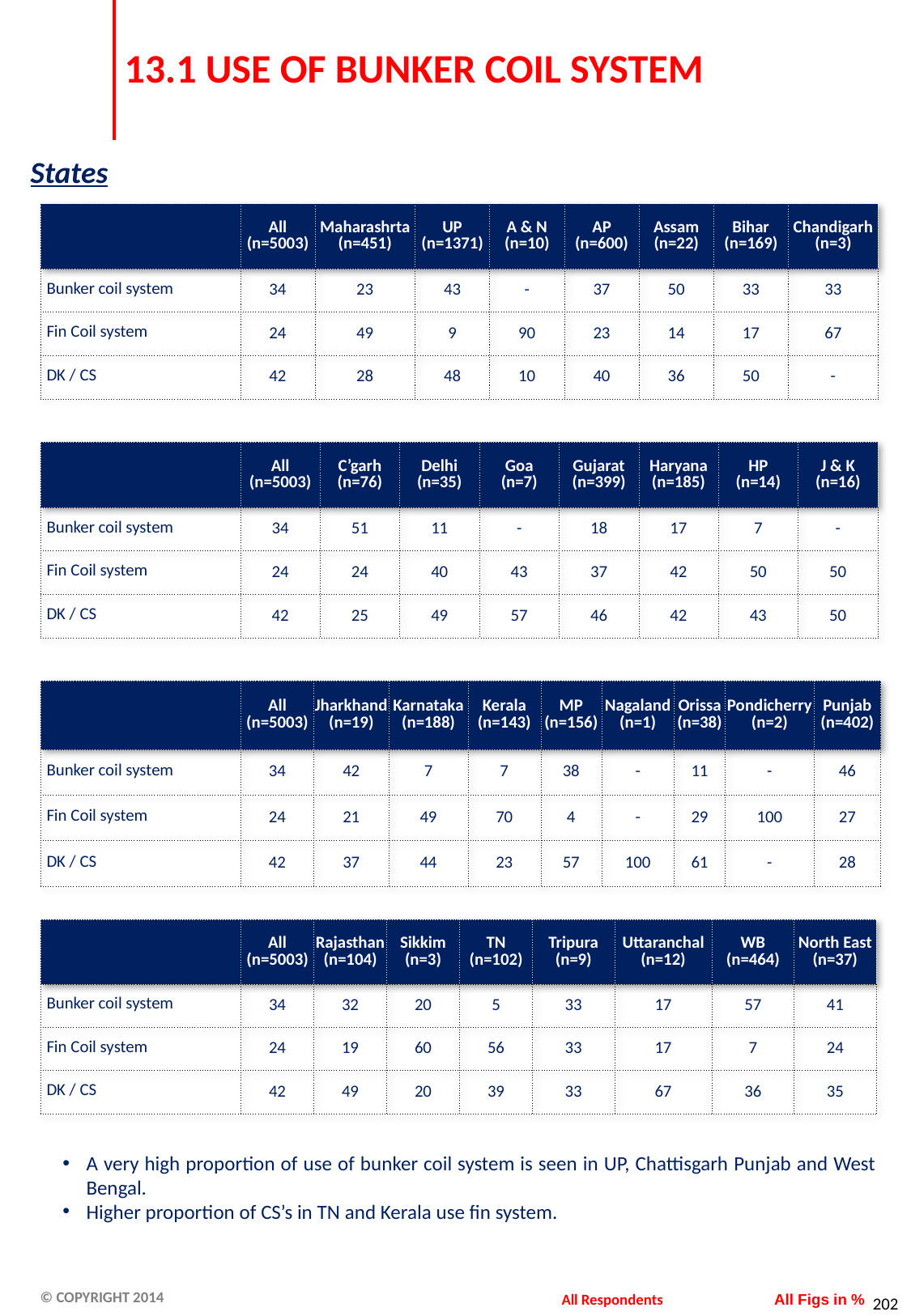

# 13.1 USE OF BUNKER COIL SYSTEM
States
|  | All (n=5003) | Maharashrta (n=451) | UP (n=1371) | A & N (n=10) | AP (n=600) | Assam (n=22) | Bihar (n=169) | Chandigarh (n=3) |
| --- | --- | --- | --- | --- | --- | --- | --- | --- |
| Bunker coil system | 34 | 23 | 43 | - | 37 | 50 | 33 | 33 |
| Fin Coil system | 24 | 49 | 9 | 90 | 23 | 14 | 17 | 67 |
| DK / CS | 42 | 28 | 48 | 10 | 40 | 36 | 50 | - |
|  | All (n=5003) | C’garh (n=76) | Delhi (n=35) | Goa (n=7) | Gujarat (n=399) | Haryana (n=185) | HP (n=14) | J & K (n=16) |
| --- | --- | --- | --- | --- | --- | --- | --- | --- |
| Bunker coil system | 34 | 51 | 11 | - | 18 | 17 | 7 | - |
| Fin Coil system | 24 | 24 | 40 | 43 | 37 | 42 | 50 | 50 |
| DK / CS | 42 | 25 | 49 | 57 | 46 | 42 | 43 | 50 |
|  | All (n=5003) | Jharkhand (n=19) | Karnataka (n=188) | Kerala (n=143) | MP (n=156) | Nagaland (n=1) | Orissa (n=38) | Pondicherry (n=2) | Punjab (n=402) |
| --- | --- | --- | --- | --- | --- | --- | --- | --- | --- |
| Bunker coil system | 34 | 42 | 7 | 7 | 38 | - | 11 | - | 46 |
| Fin Coil system | 24 | 21 | 49 | 70 | 4 | - | 29 | 100 | 27 |
| DK / CS | 42 | 37 | 44 | 23 | 57 | 100 | 61 | - | 28 |
|  | All (n=5003) | Rajasthan (n=104) | Sikkim (n=3) | TN (n=102) | Tripura (n=9) | Uttaranchal (n=12) | WB (n=464) | North East (n=37) |
| --- | --- | --- | --- | --- | --- | --- | --- | --- |
| Bunker coil system | 34 | 32 | 20 | 5 | 33 | 17 | 57 | 41 |
| Fin Coil system | 24 | 19 | 60 | 56 | 33 | 17 | 7 | 24 |
| DK / CS | 42 | 49 | 20 | 39 | 33 | 67 | 36 | 35 |

A very high proportion of use of bunker coil system is seen in UP, Chattisgarh Punjab and West Bengal.
Higher proportion of CS’s in TN and Kerala use fin system.
All Respondents
All Figs in %